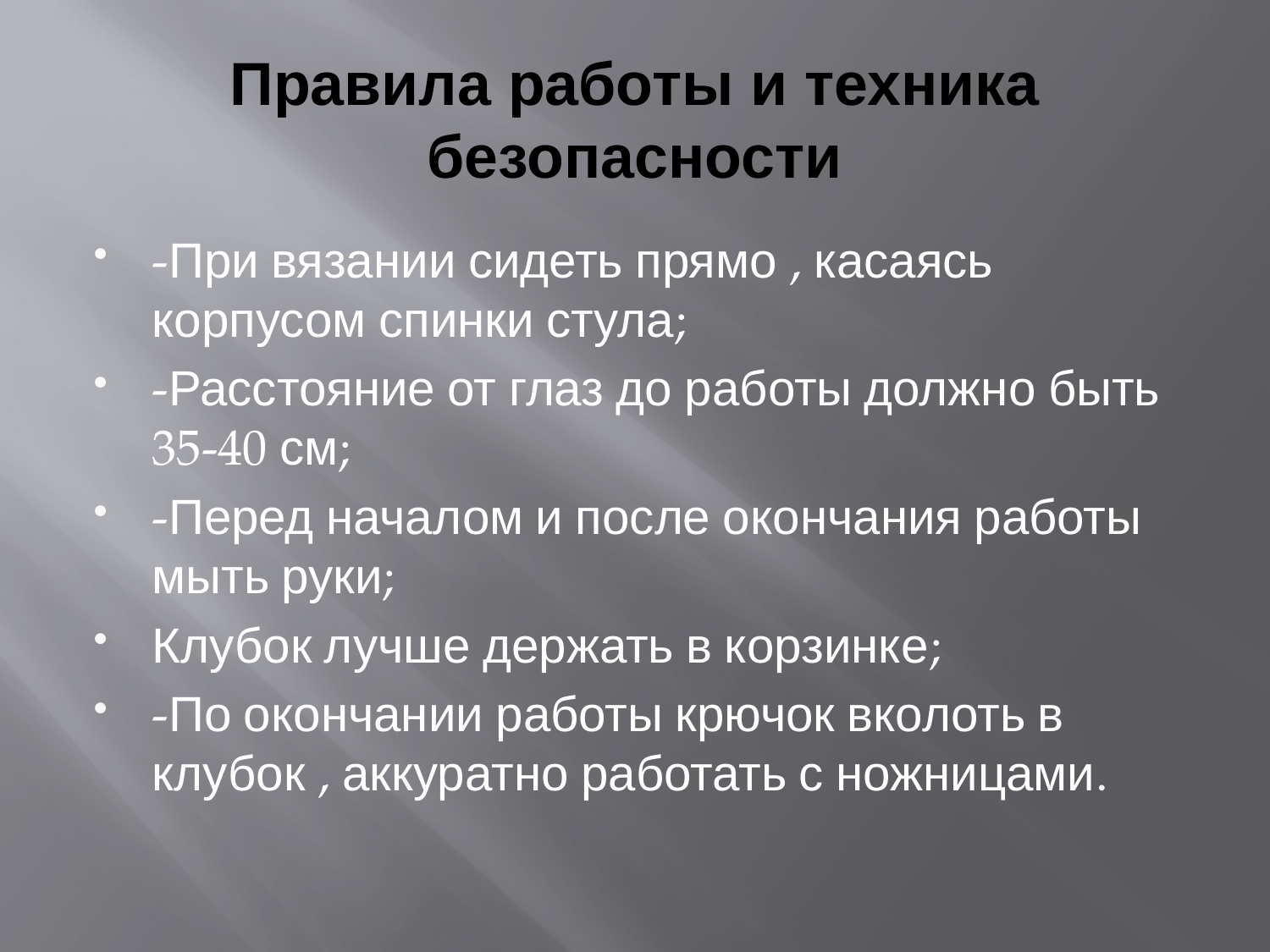

# Правила работы и техника безопасности
-При вязании сидеть прямо , касаясь корпусом спинки стула;
-Расстояние от глаз до работы должно быть 35-40 см;
-Перед началом и после окончания работы мыть руки;
Клубок лучше держать в корзинке;
-По окончании работы крючок вколоть в клубок , аккуратно работать с ножницами.